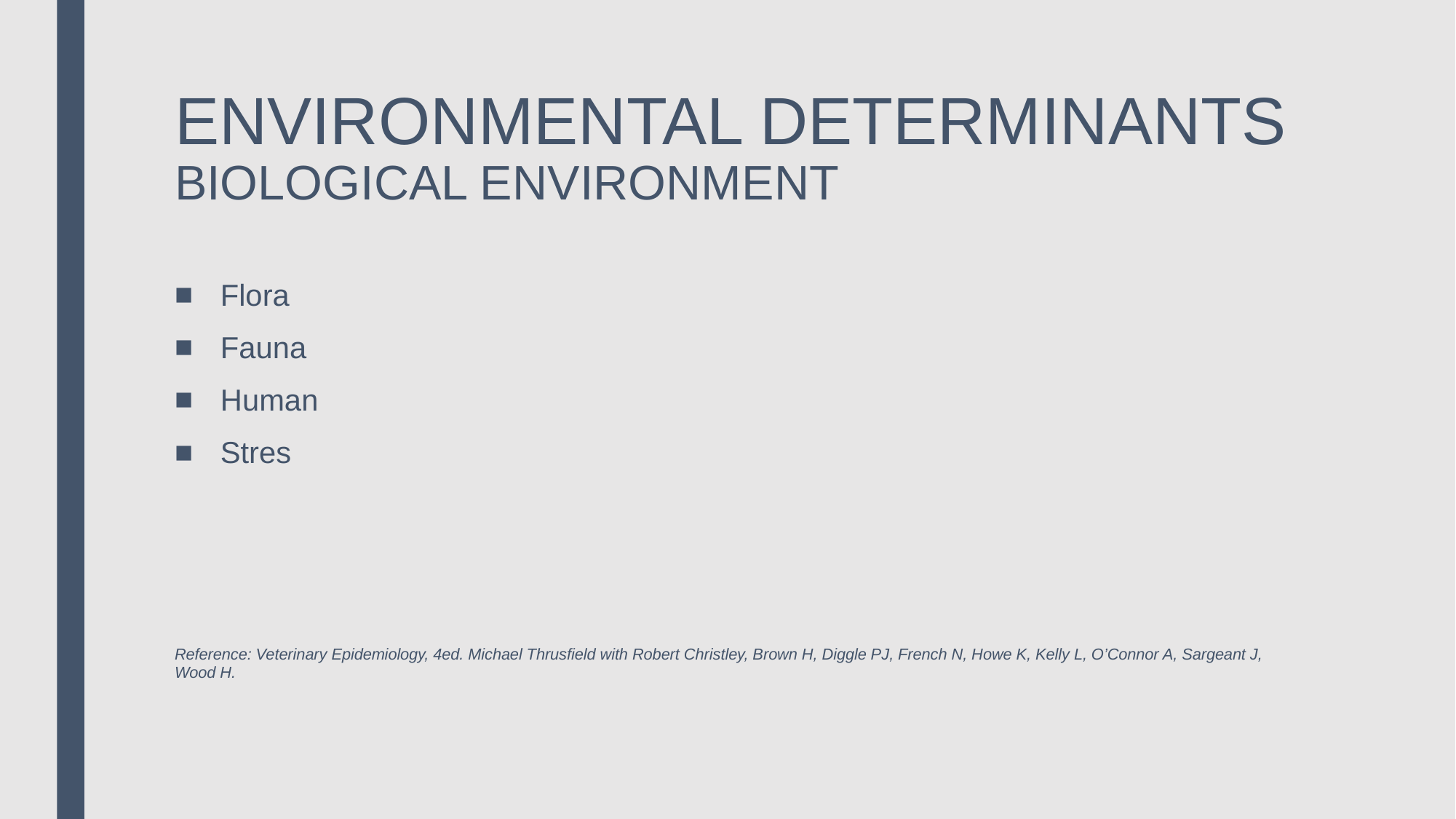

# ENVIRONMENTAL DETERMINANTS BIOLOGICAL ENVIRONMENT
Flora
Fauna
Human
Stres

Reference: Veterinary Epidemiology, 4ed. Michael Thrusfield with Robert Christley, Brown H, Diggle PJ, French N, Howe K, Kelly L, O’Connor A, Sargeant J, Wood H.